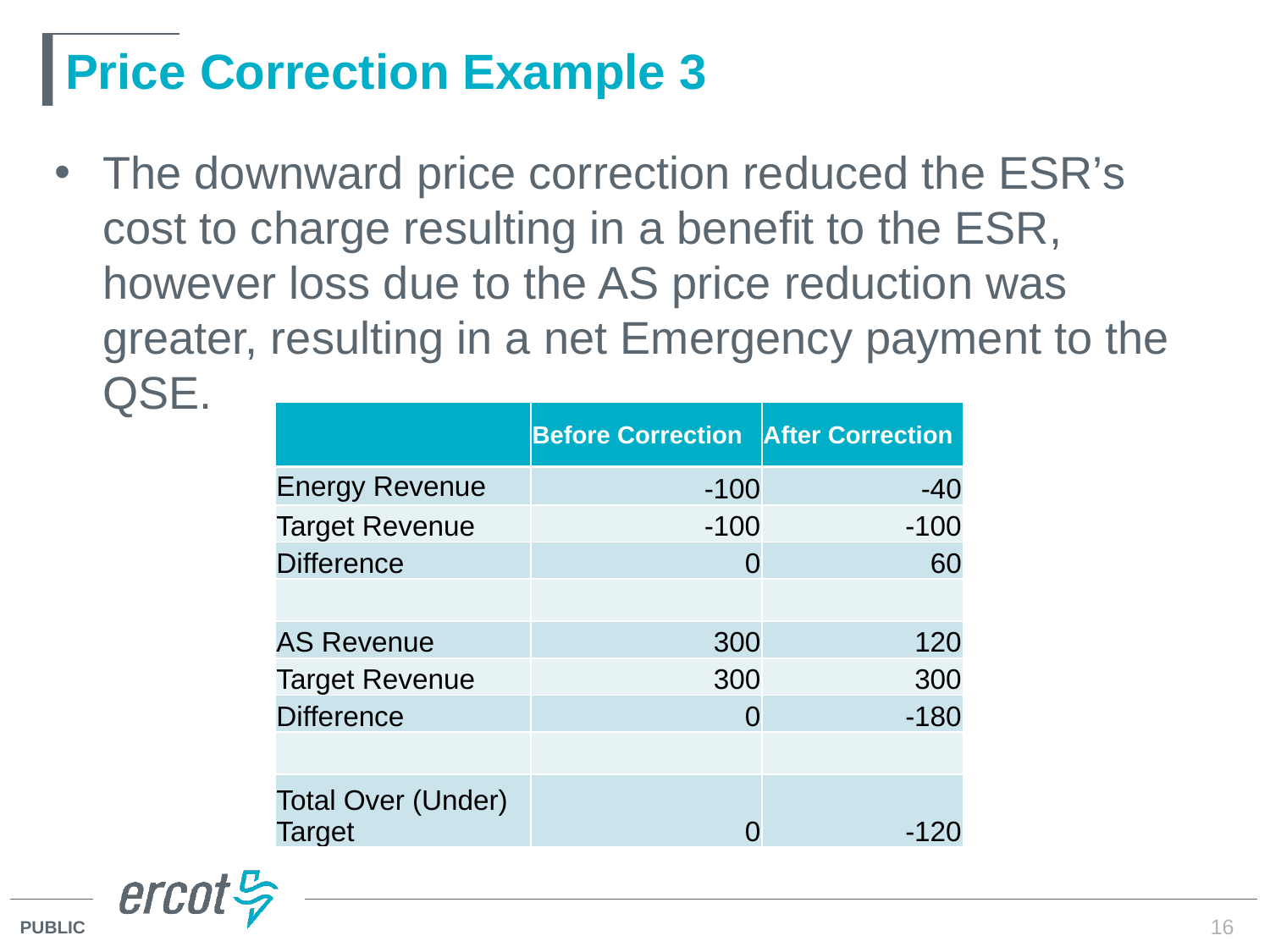

# Price Correction Example 3
The downward price correction reduced the ESR’s cost to charge resulting in a benefit to the ESR, however loss due to the AS price reduction was greater, resulting in a net Emergency payment to the QSE.
|  | Before Correction | After Correction |
| --- | --- | --- |
| Energy Revenue | -100 | -40 |
| Target Revenue | -100 | -100 |
| Difference | 0 | 60 |
|  |  |  |
| AS Revenue | 300 | 120 |
| Target Revenue | 300 | 300 |
| Difference | 0 | -180 |
|  |  |  |
| Total Over (Under) Target | 0 | -120 |
16